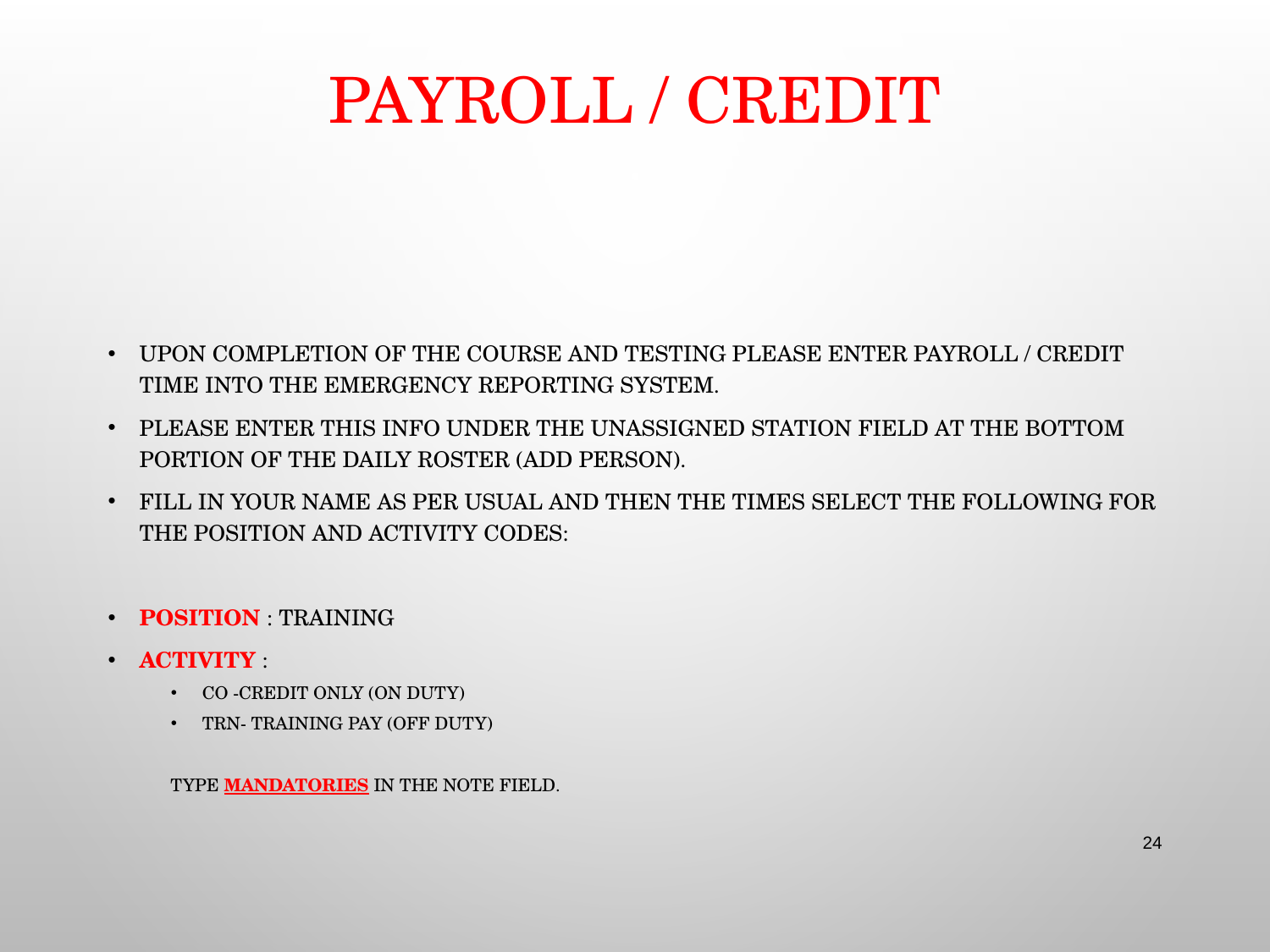

# Payroll / Credit
Upon completion of the course and testing please enter payroll / credit time into the Emergency Reporting system.
Please enter this info under the unassigned station field at the bottom portion of the daily roster (add person).
Fill in your name as per usual and then the times select the following for the position and activity codes:

Position : Training
Activity :
CO -Credit Only (on duty)
TRN- Training Pay (off duty)

Type mandatories in the note field.

24